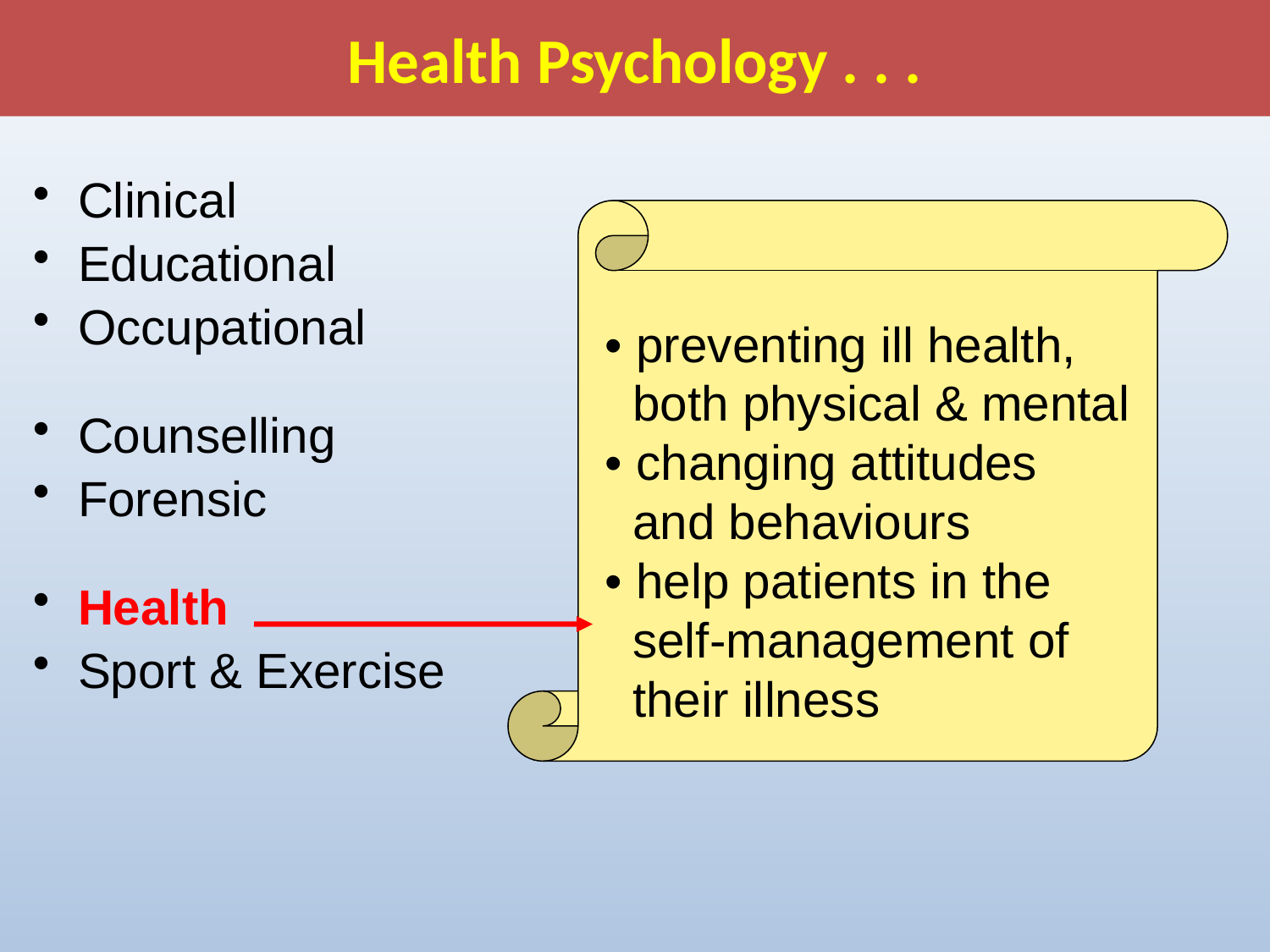

# Health Psychology . . .
  Clinical
  Educational
  Occupational

  Counselling
  Forensic

  Health
  Sport & Exercise

• preventing ill health,
  both physical & mental
• changing attitudes
  and behaviours
• help patients in the
  self-management of
  their illness